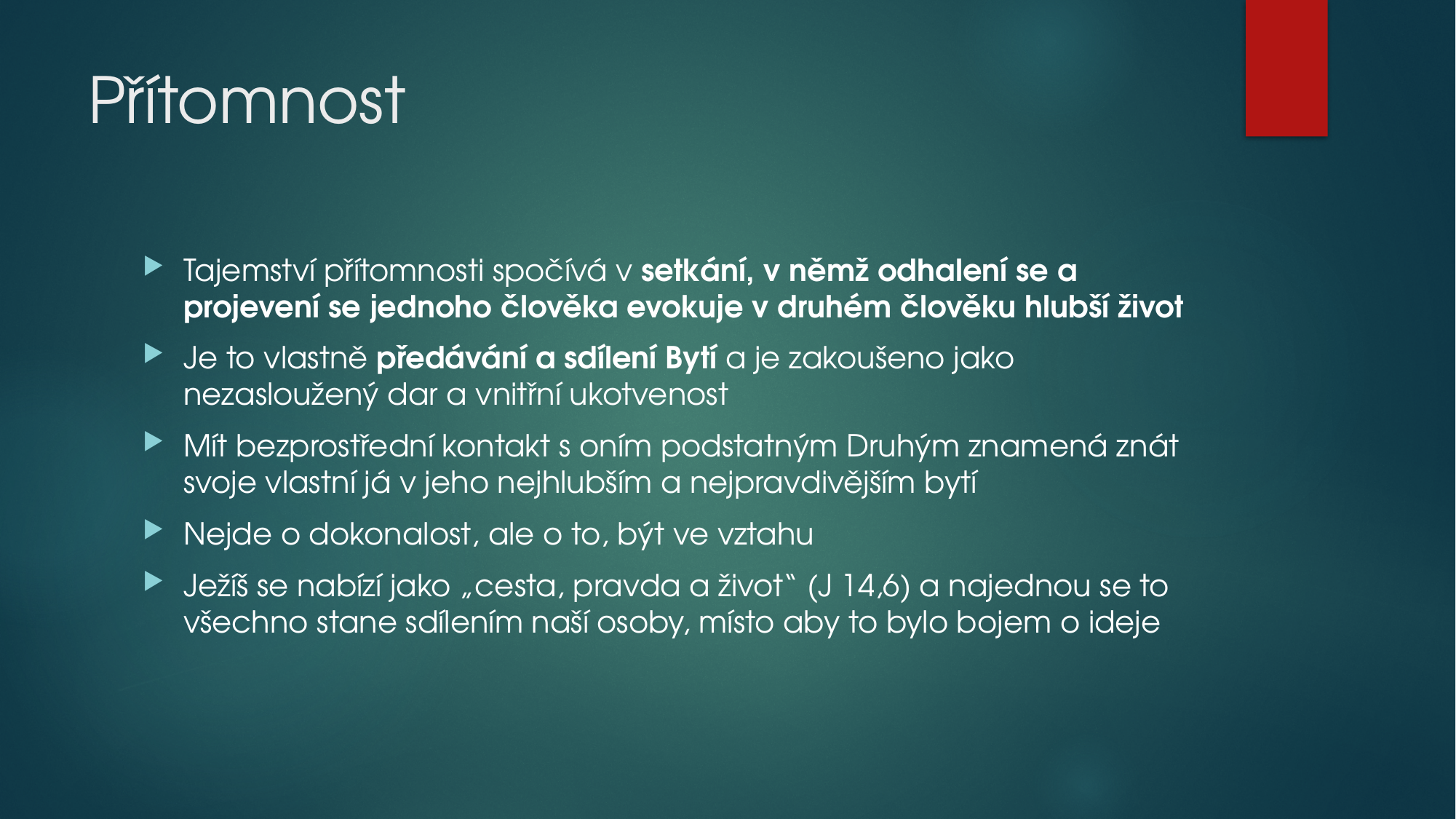

# Přítomnost
Tajemství přítomnosti spočívá v setkání, v němž odhalení se a projevení se jednoho člověka evokuje v druhém člověku hlubší život
Je to vlastně předávání a sdílení Bytí a je zakoušeno jako nezasloužený dar a vnitřní ukotvenost
Mít bezprostřední kontakt s oním podstatným Druhým znamená znát svoje vlastní já v jeho nejhlubším a nejpravdivějším bytí
Nejde o dokonalost, ale o to, být ve vztahu
Ježíš se nabízí jako „cesta, pravda a život“ (J 14,6) a najednou se to všechno stane sdílením naší osoby, místo aby to bylo bojem o ideje